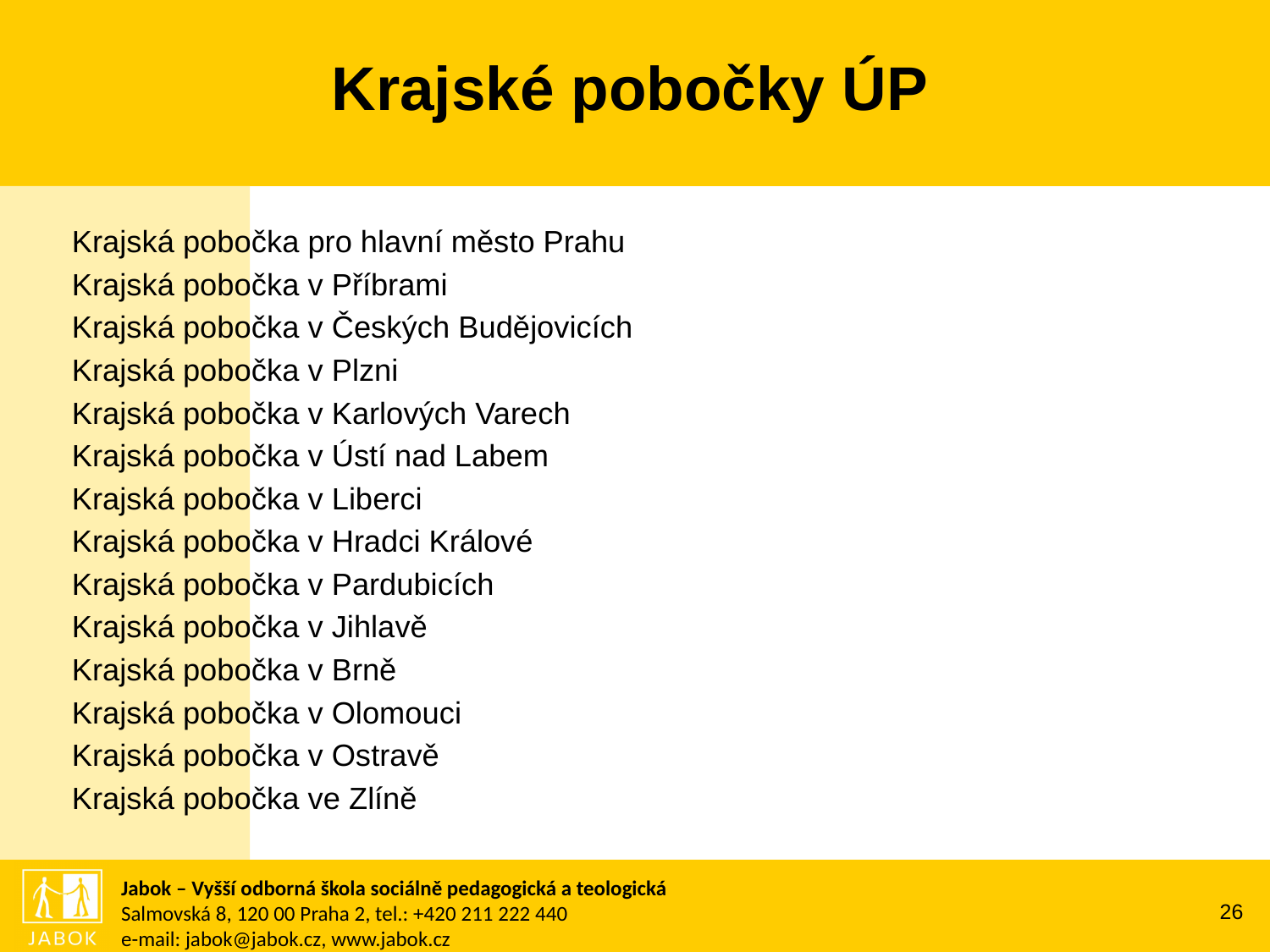

# Krajské pobočky ÚP
Krajská pobočka pro hlavní město Prahu
Krajská pobočka v Příbrami
Krajská pobočka v Českých Budějovicích
Krajská pobočka v Plzni
Krajská pobočka v Karlových Varech
Krajská pobočka v Ústí nad Labem
Krajská pobočka v Liberci
Krajská pobočka v Hradci Králové
Krajská pobočka v Pardubicích
Krajská pobočka v Jihlavě
Krajská pobočka v Brně
Krajská pobočka v Olomouci
Krajská pobočka v Ostravě
Krajská pobočka ve Zlíně